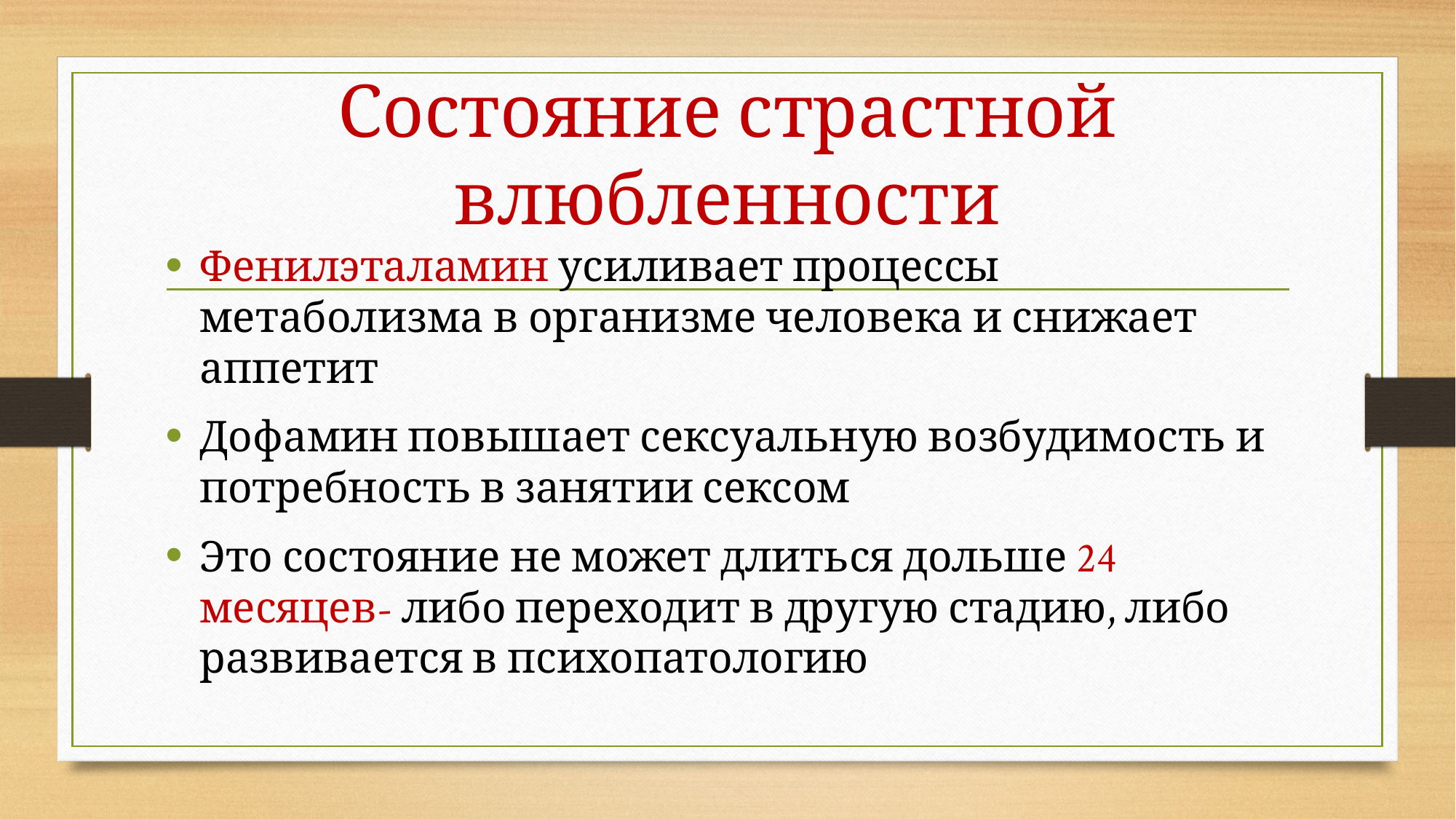

# Состояние страстной влюбленности
Фенилэталамин усиливает процессы метаболизма в организме человека и снижает аппетит
Дофамин повышает сексуальную возбудимость и потребность в занятии сексом
Это состояние не может длиться дольше 24 месяцев- либо переходит в другую стадию, либо развивается в психопатологию